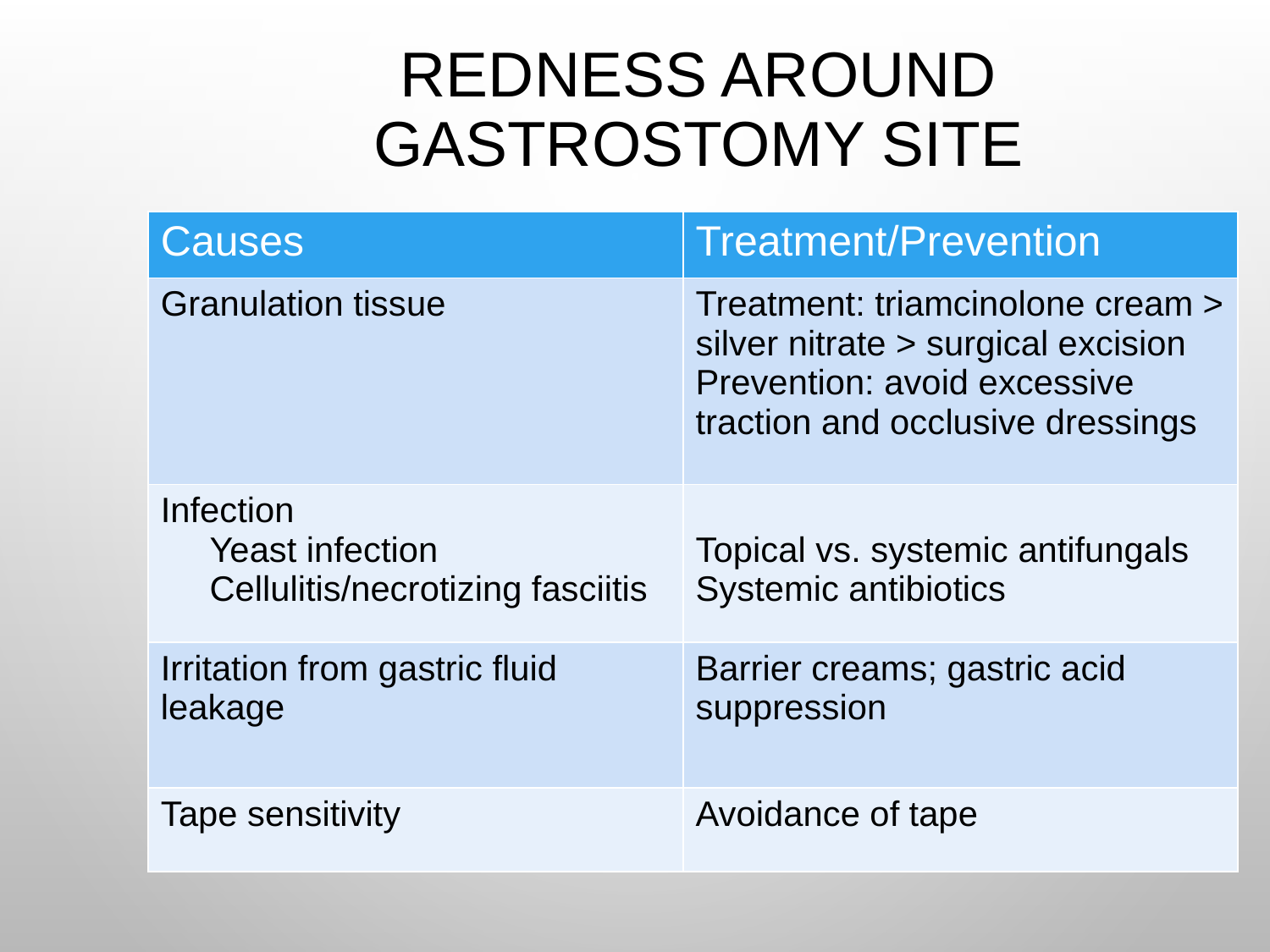

# Redness Around Gastrostomy Site
| Causes | Treatment/Prevention |
| --- | --- |
| Granulation tissue | Treatment: triamcinolone cream > silver nitrate > surgical excision Prevention: avoid excessive traction and occlusive dressings |
| Infection Yeast infection Cellulitis/necrotizing fasciitis | Topical vs. systemic antifungals Systemic antibiotics |
| Irritation from gastric fluid leakage | Barrier creams; gastric acid suppression |
| Tape sensitivity | Avoidance of tape |